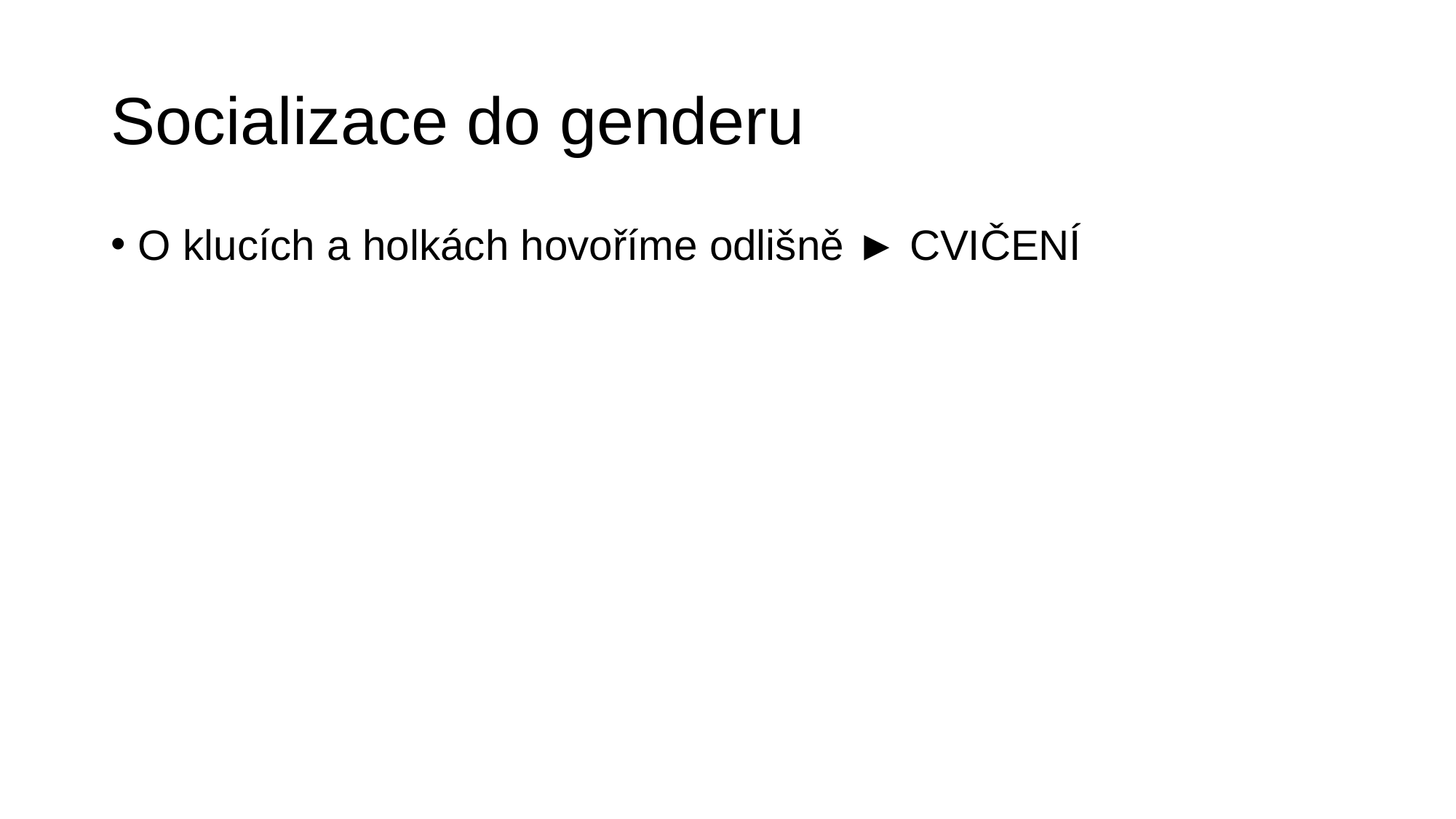

# Socializace do genderu
O klucích a holkách hovoříme odlišně ► CVIČENÍ